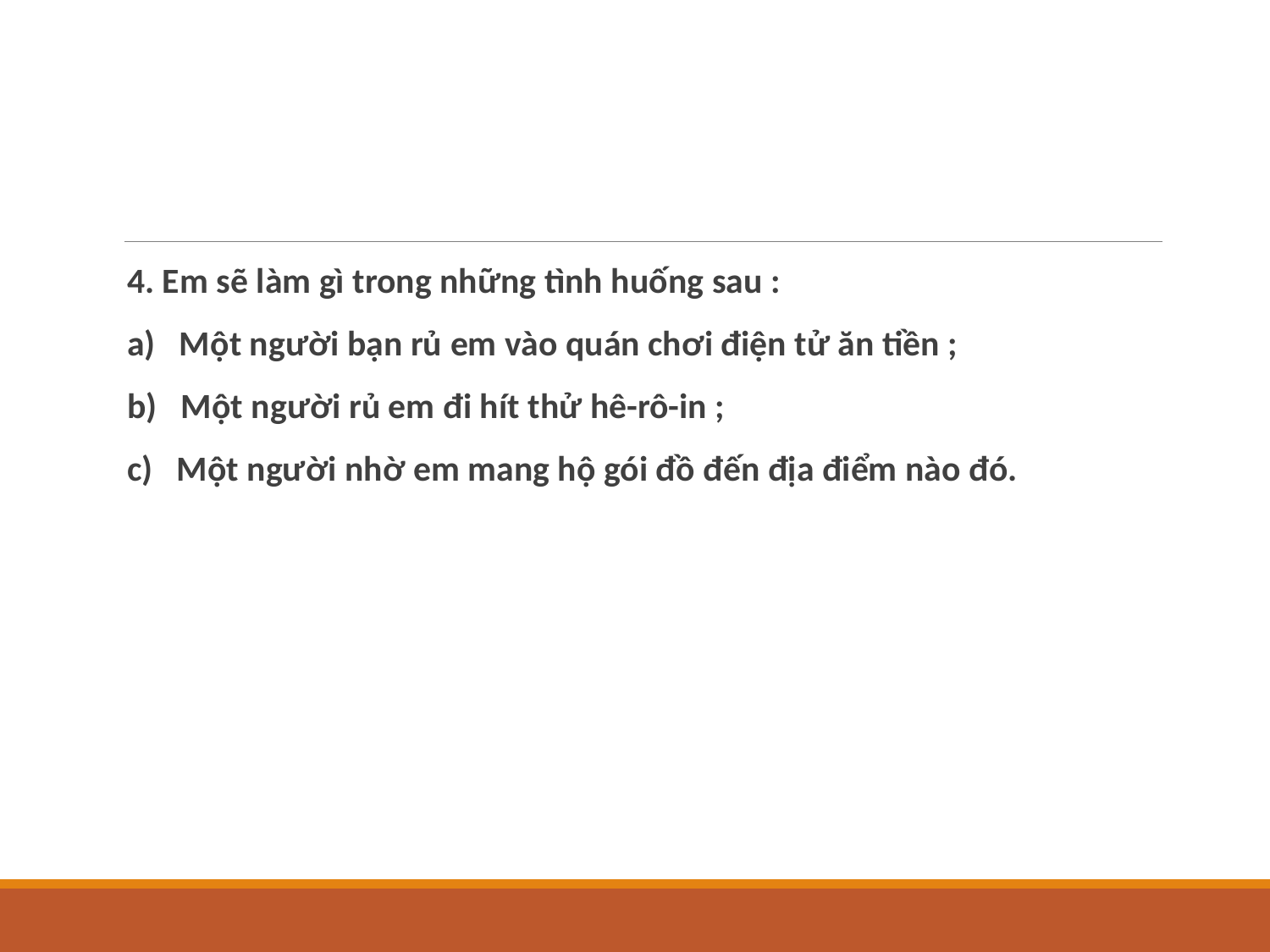

#
4. Em sẽ làm gì trong những tình huống sau :
a)   Một người bạn rủ em vào quán chơi điện tử ăn tiền ;
b)   Một người rủ em đi hít thử hê-rô-in ;
c)   Một người nhờ em mang hộ gói đồ đến địa điểm nào đó.